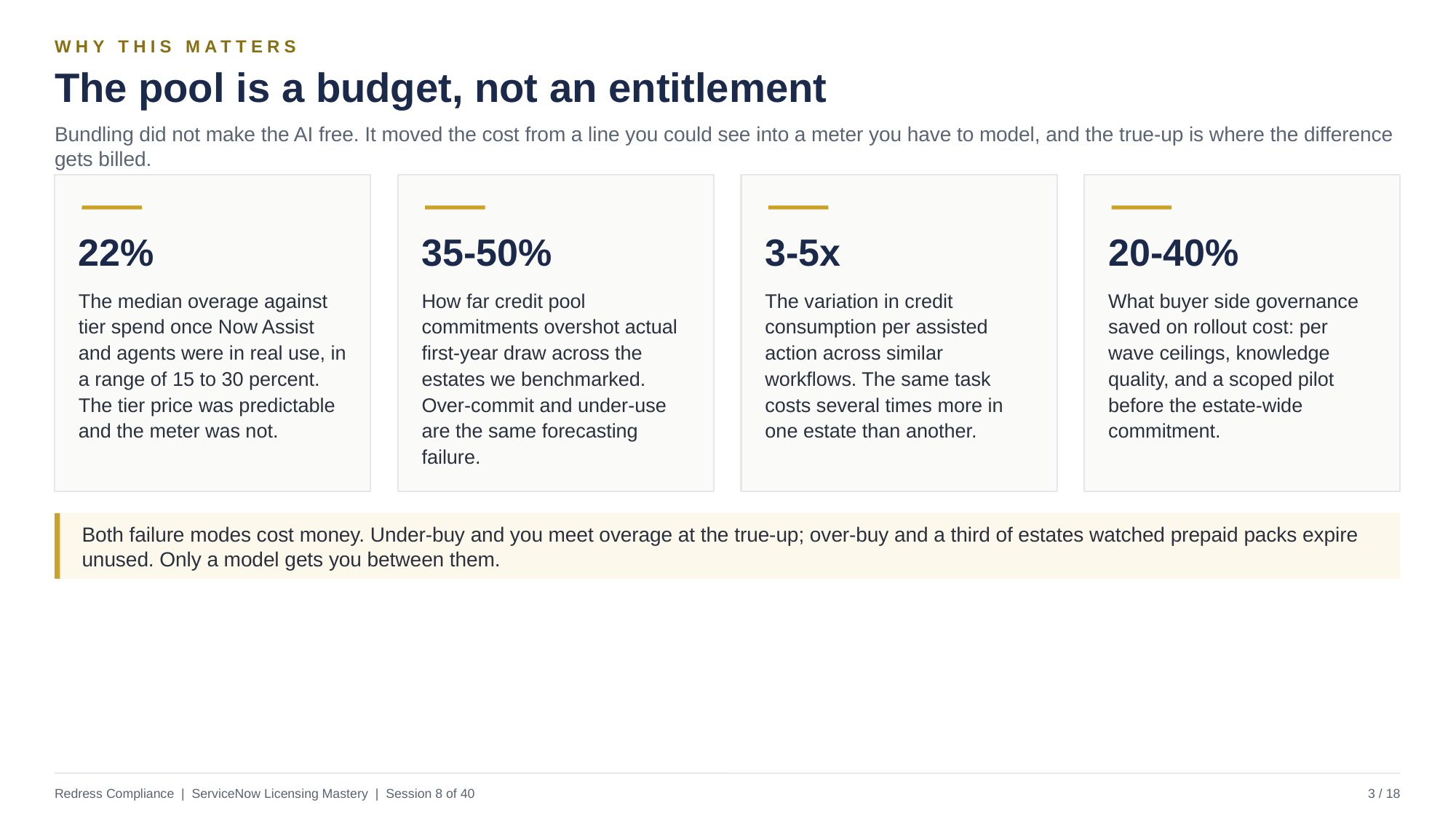

WHY THIS MATTERS
The pool is a budget, not an entitlement
Bundling did not make the AI free. It moved the cost from a line you could see into a meter you have to model, and the true-up is where the difference gets billed.

22%
35-50%
3-5x
20-40%
The median overage against tier spend once Now Assist and agents were in real use, in a range of 15 to 30 percent. The tier price was predictable and the meter was not.
How far credit pool commitments overshot actual first-year draw across the estates we benchmarked. Over-commit and under-use are the same forecasting failure.
The variation in credit consumption per assisted action across similar workflows. The same task costs several times more in one estate than another.
What buyer side governance saved on rollout cost: per wave ceilings, knowledge quality, and a scoped pilot before the estate-wide commitment.

Both failure modes cost money. Under-buy and you meet overage at the true-up; over-buy and a third of estates watched prepaid packs expire unused. Only a model gets you between them.

Redress Compliance  |  ServiceNow Licensing Mastery  |  Session 8 of 40
3 / 18